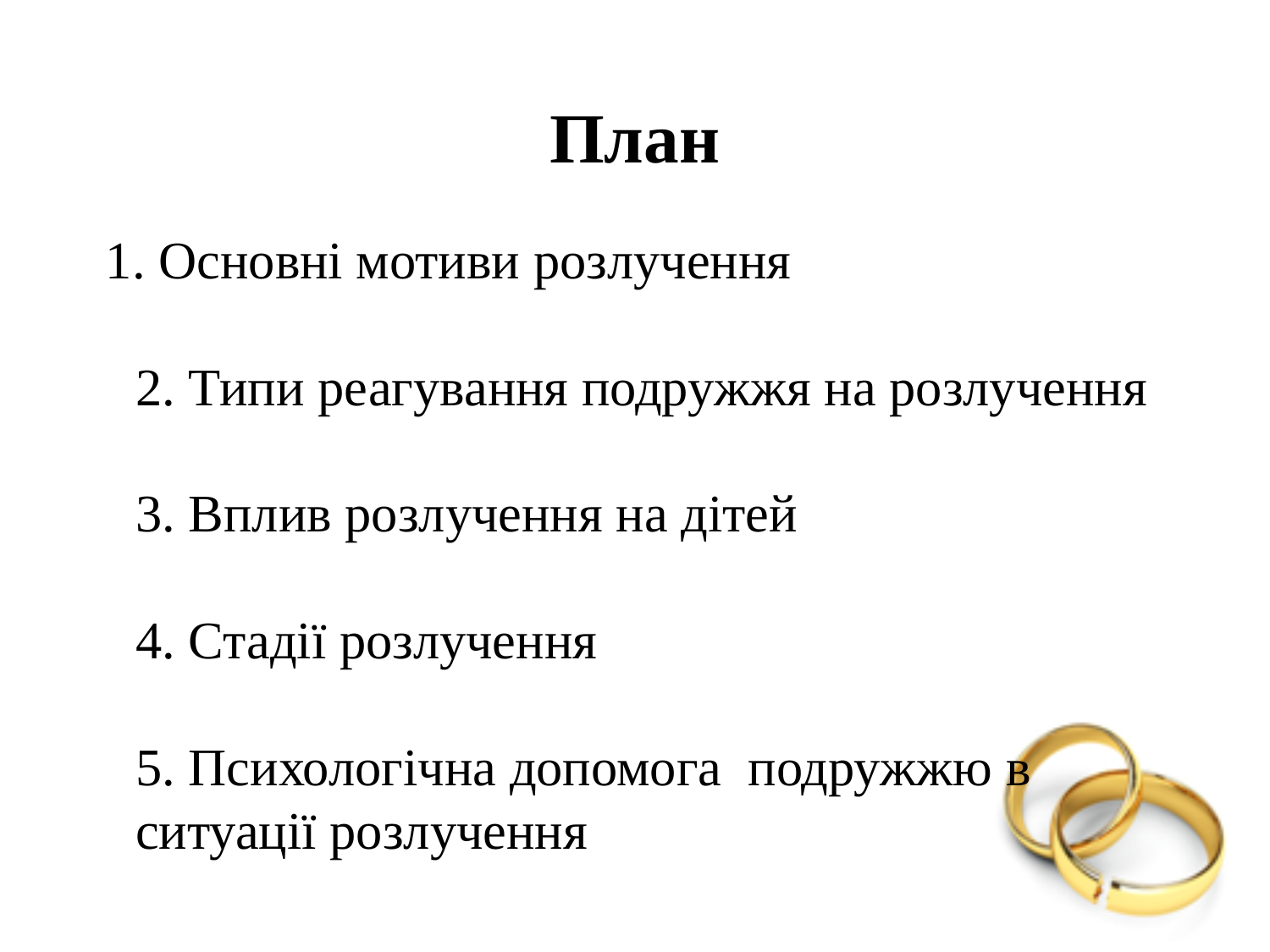

# План
 Основні мотиви розлучення
2. Типи реагування подружжя на розлучення
3. Вплив розлучення на дітей
4. Стадії розлучення
5. Психологічна допомога  подружжю в ситуації розлучення